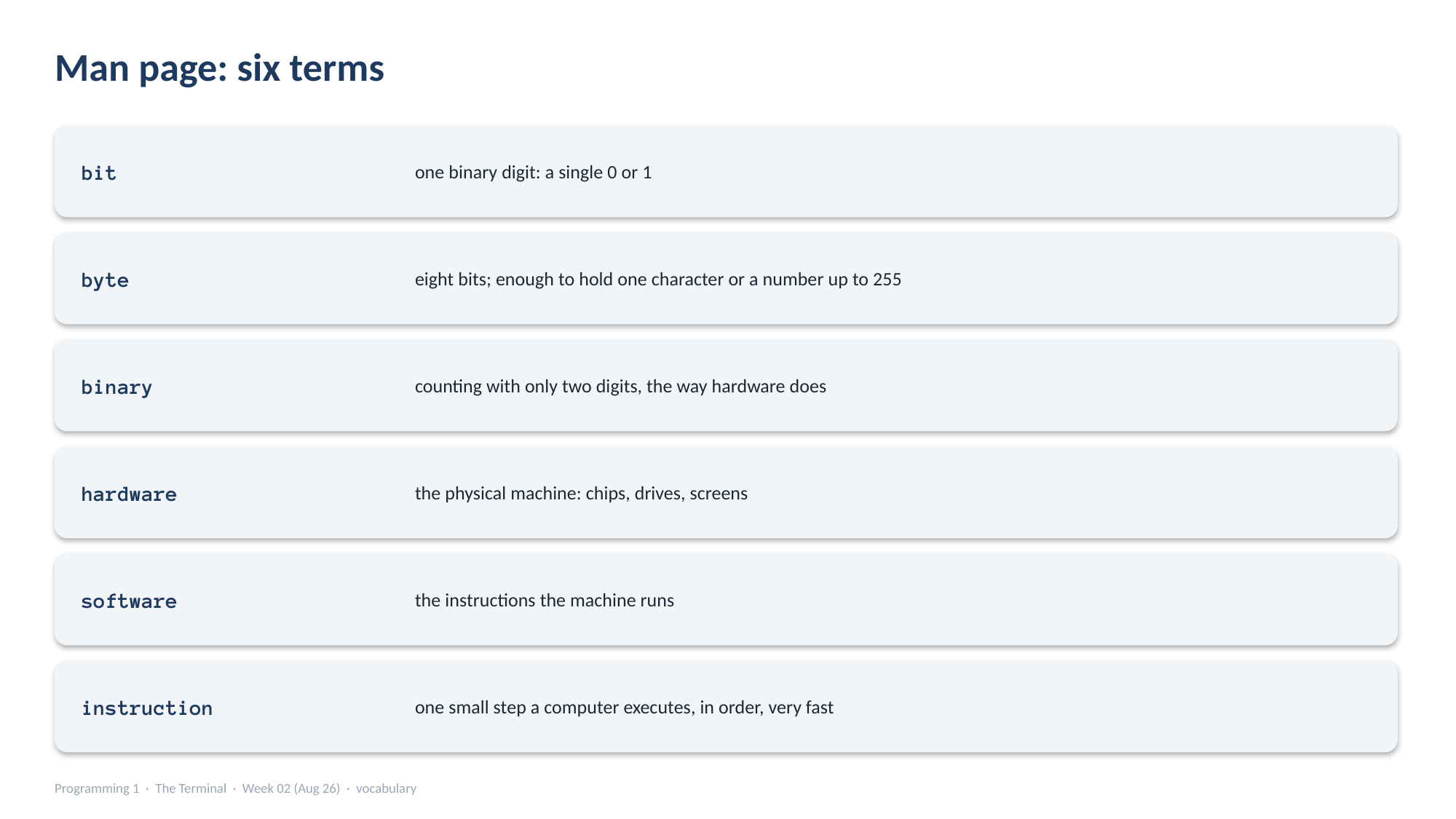

Man page: six terms

one binary digit: a single 0 or 1
bit

eight bits; enough to hold one character or a number up to 255
byte

counting with only two digits, the way hardware does
binary

the physical machine: chips, drives, screens
hardware

the instructions the machine runs
software

one small step a computer executes, in order, very fast
instruction
Programming 1  ·  The Terminal  ·  Week 02 (Aug 26)  ·  vocabulary